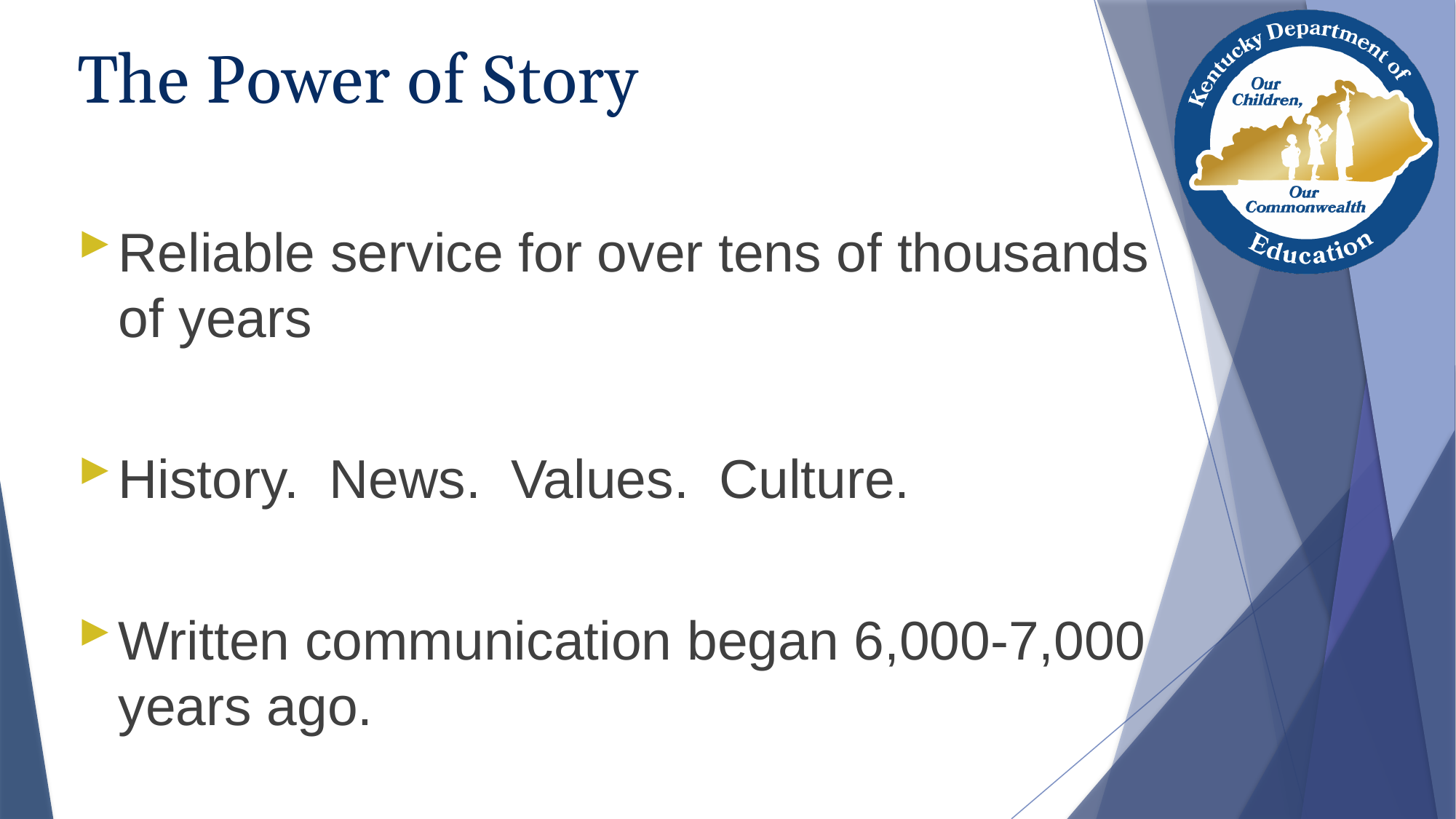

# The Power of Story
Reliable service for over tens of thousands of years

History.  News.  Values.  Culture.

Written communication began 6,000-7,000 years ago.